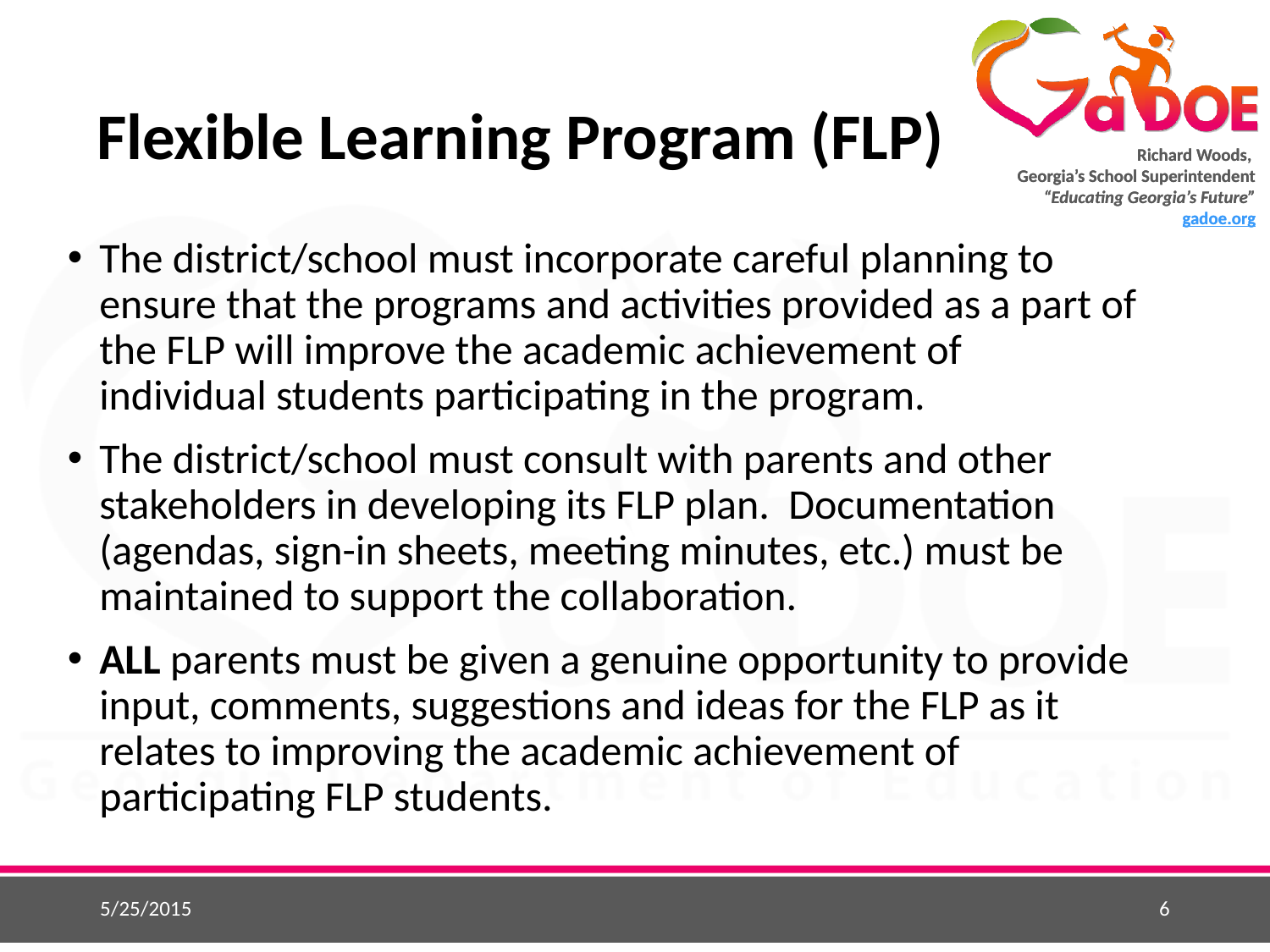

# Flexible Learning Program (FLP)
The district/school must incorporate careful planning to ensure that the programs and activities provided as a part of the FLP will improve the academic achievement of individual students participating in the program.
The district/school must consult with parents and other stakeholders in developing its FLP plan.  Documentation (agendas, sign-in sheets, meeting minutes, etc.) must be maintained to support the collaboration.
ALL parents must be given a genuine opportunity to provide input, comments, suggestions and ideas for the FLP as it relates to improving the academic achievement of participating FLP students.

5/25/2015
6